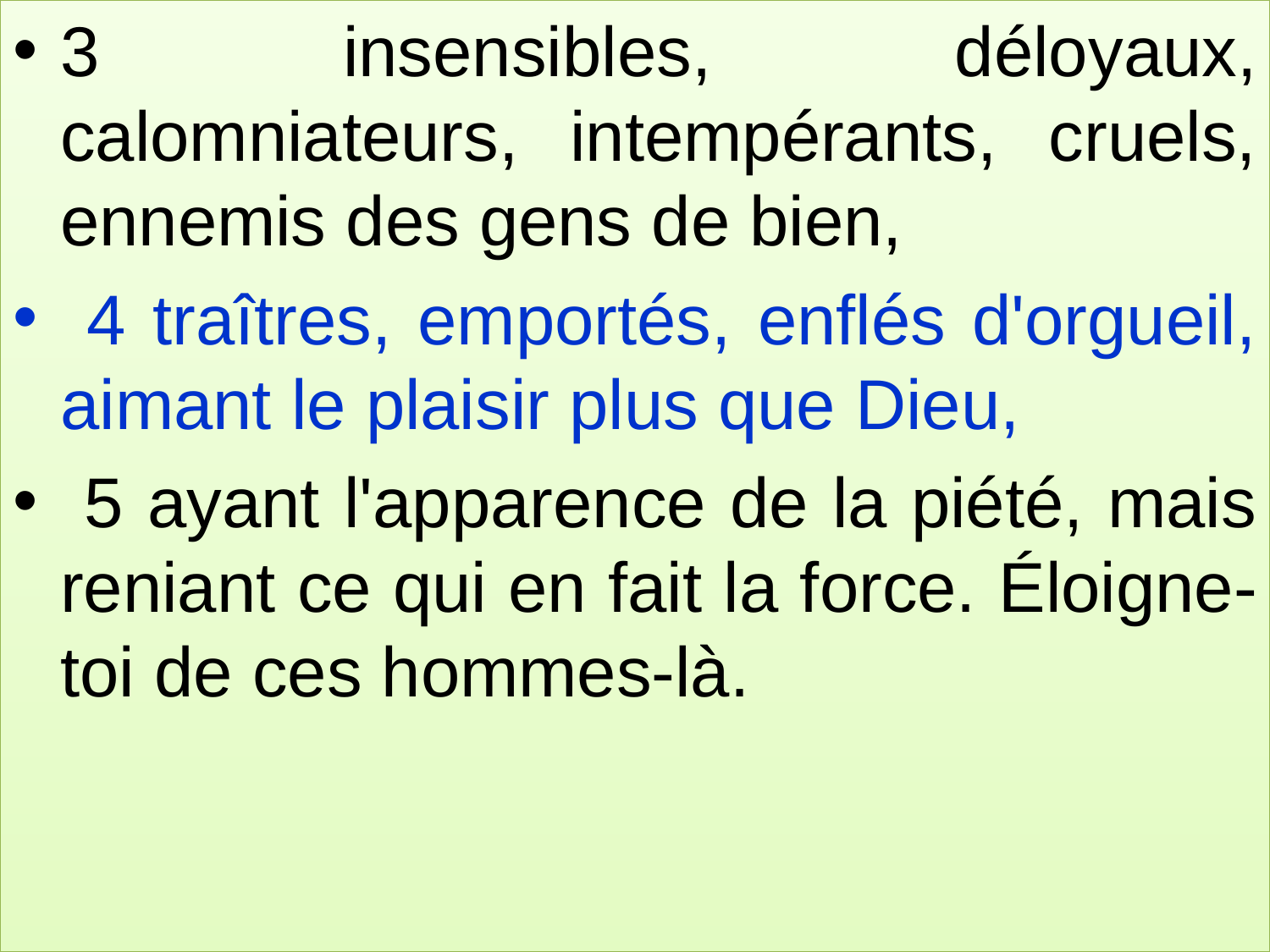

3 insensibles, déloyaux, calomniateurs, intempérants, cruels, ennemis des gens de bien,
 4 traîtres, emportés, enflés d'orgueil, aimant le plaisir plus que Dieu,
 5 ayant l'apparence de la piété, mais reniant ce qui en fait la force. Éloigne-toi de ces hommes-là.